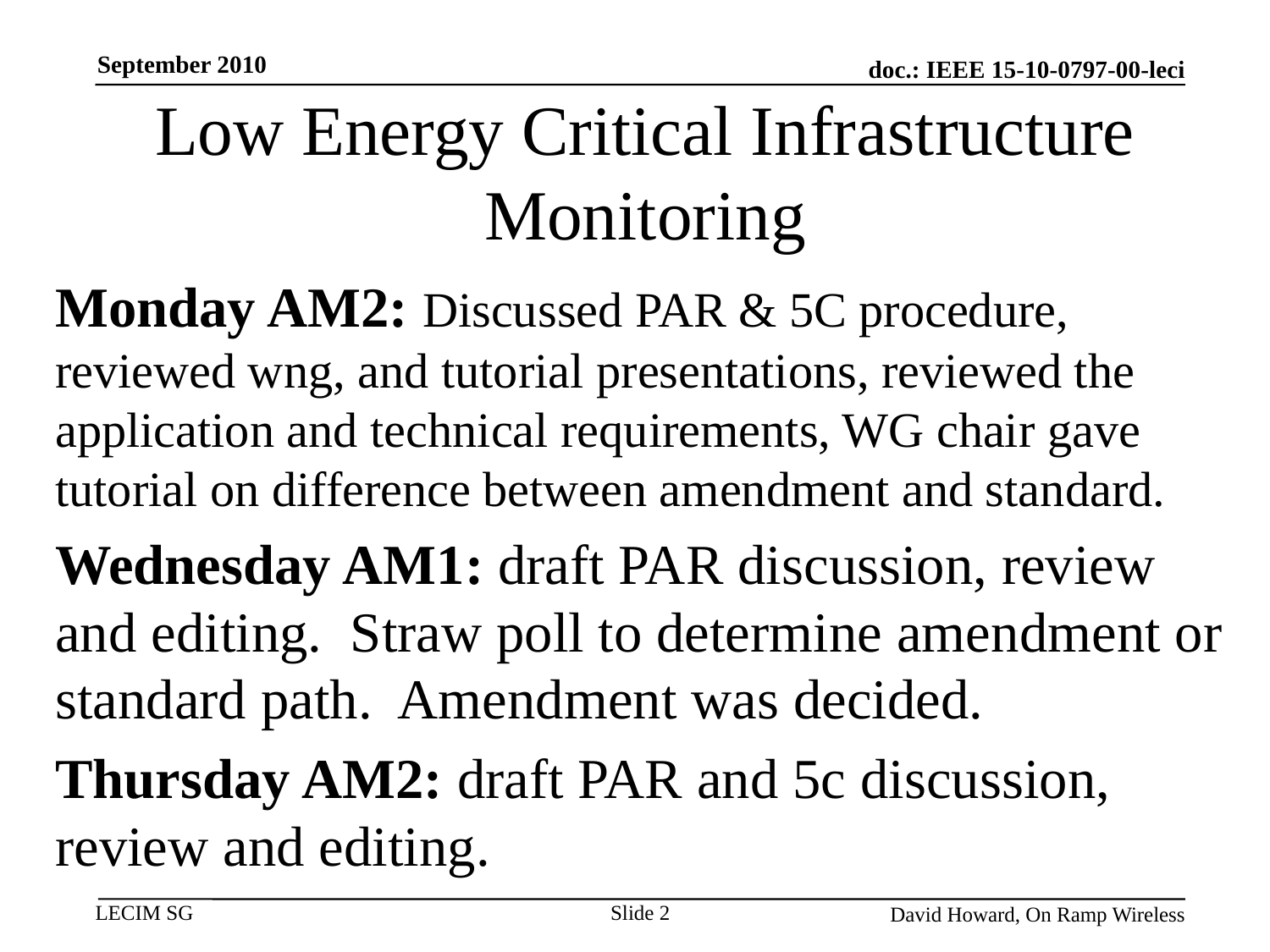

September 2010
# Low Energy Critical Infrastructure Monitoring
Monday AM2: Discussed PAR & 5C procedure, reviewed wng, and tutorial presentations, reviewed the application and technical requirements, WG chair gave tutorial on difference between amendment and standard.
Wednesday AM1: draft PAR discussion, review and editing.  Straw poll to determine amendment or standard path.  Amendment was decided.
Thursday AM2: draft PAR and 5c discussion, review and editing.
Slide 2
David Howard, On Ramp Wireless